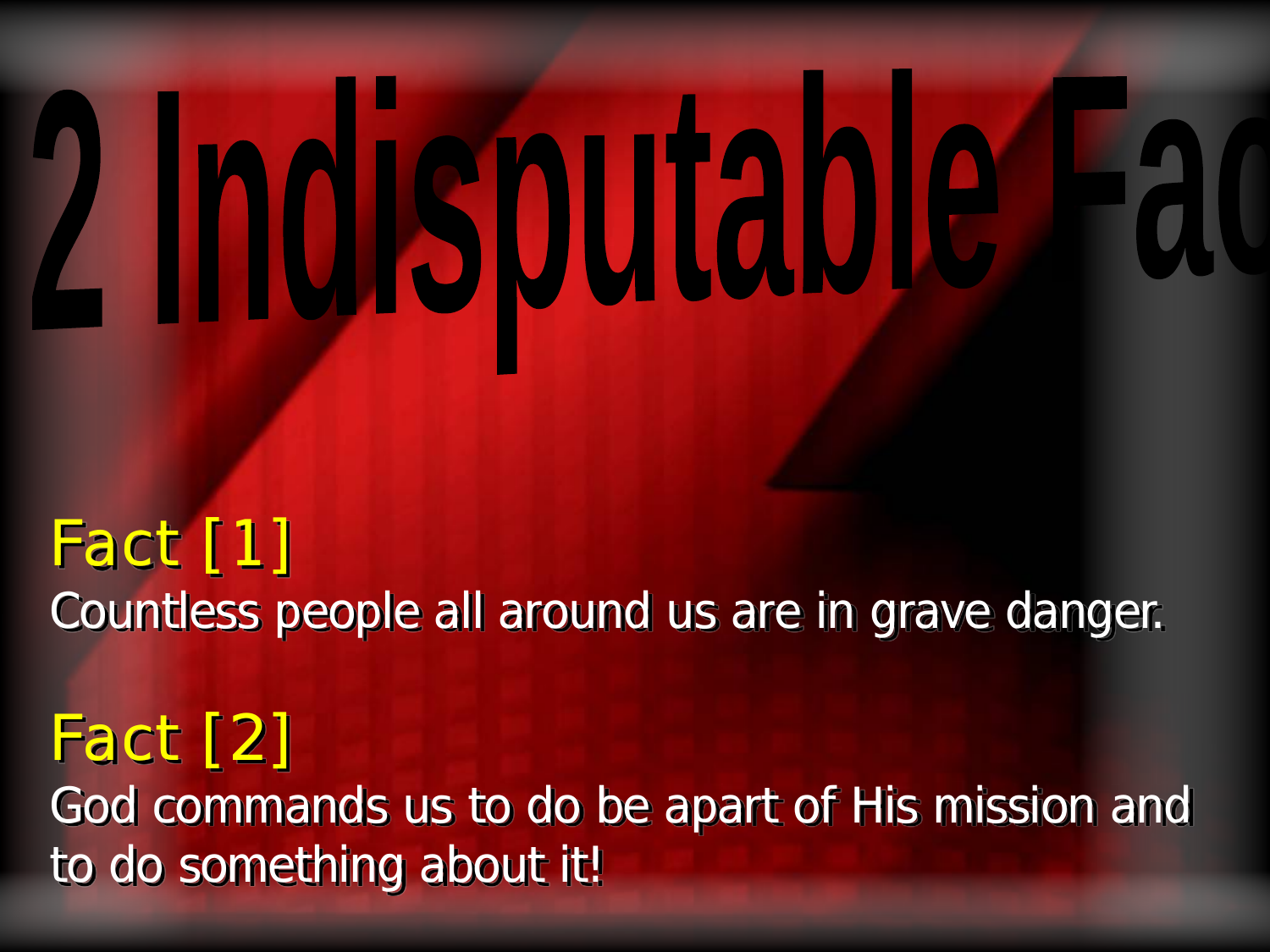

2 Indisputable Facts
Fact [1]
Countless people all around us are in grave danger.

Fact [2]
God commands us to do be apart of His mission and to do something about it!